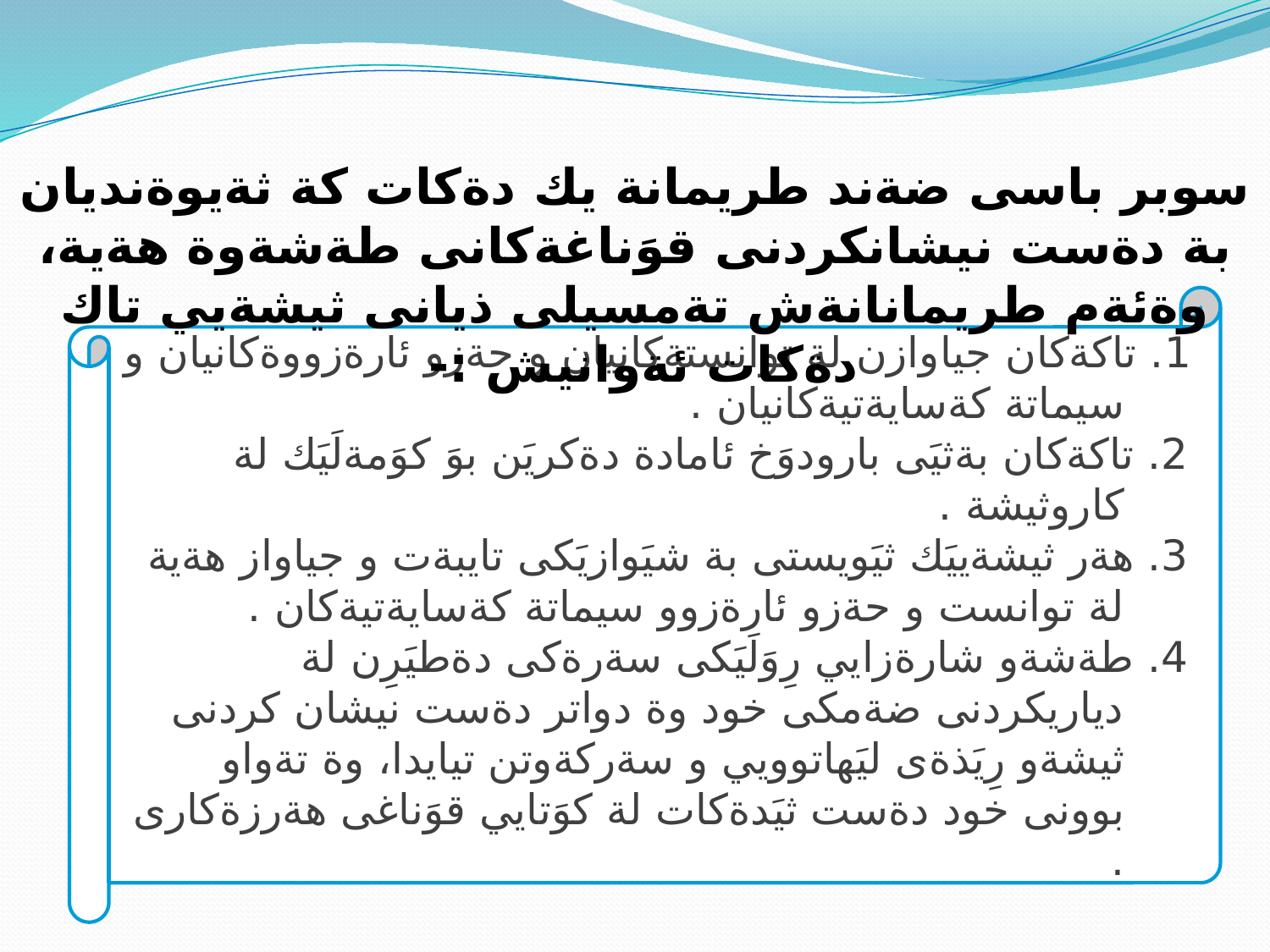

سوبر باسى ضةند طريمانة يك دةكات كة ثةيوةنديان بة دةست نيشانكردنى قوَناغةكانى طةشةوة هةية، وةئةم طريمانانةش تةمسيلى ذيانى ثيشةيي تاك دةكات ئةوانيش :-
1. تاكةكان جياوازن لة توانستةكانيان و حةزو ئارةزووةكانيان و سيماتة كةسايةتيةكانيان .
2. تاكةكان بةثيَى بارودوَخ ئامادة دةكريَن بوَ كوَمةلَيَك لة كاروثيشة .
3. هةر ثيشةييَك ثيَويستى بة شيَوازيَكى تايبةت و جياواز هةية لة توانست و حةزو ئارةزوو سيماتة كةسايةتيةكان .
4. طةشةو شارةزايي رِوَلَيَكى سةرةكى دةطيَرِن لة دياريكردنى ضةمكى خود وة دواتر دةست نيشان كردنى ثيشةو رِيَذةى ليَهاتوويي و سةركةوتن تيايدا، وة تةواو بوونى خود دةست ثيَدةكات لة كوَتايي قوَناغى هةرزةكارى .